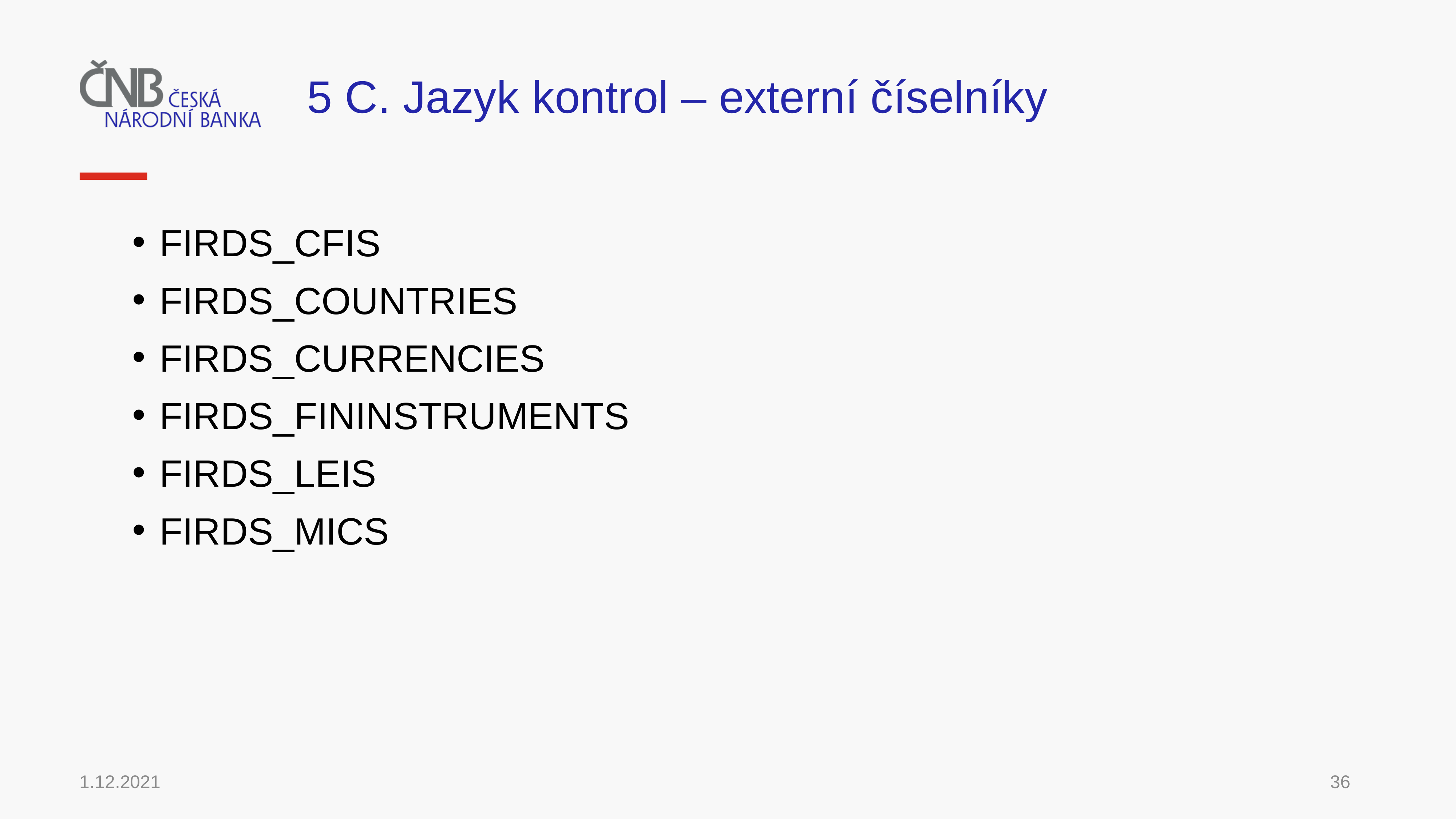

# 5 C. Jazyk kontrol – externí číselníky
FIRDS_CFIS
FIRDS_COUNTRIES
FIRDS_CURRENCIES
FIRDS_FININSTRUMENTS
FIRDS_LEIS
FIRDS_MICS

1.12.2021

36